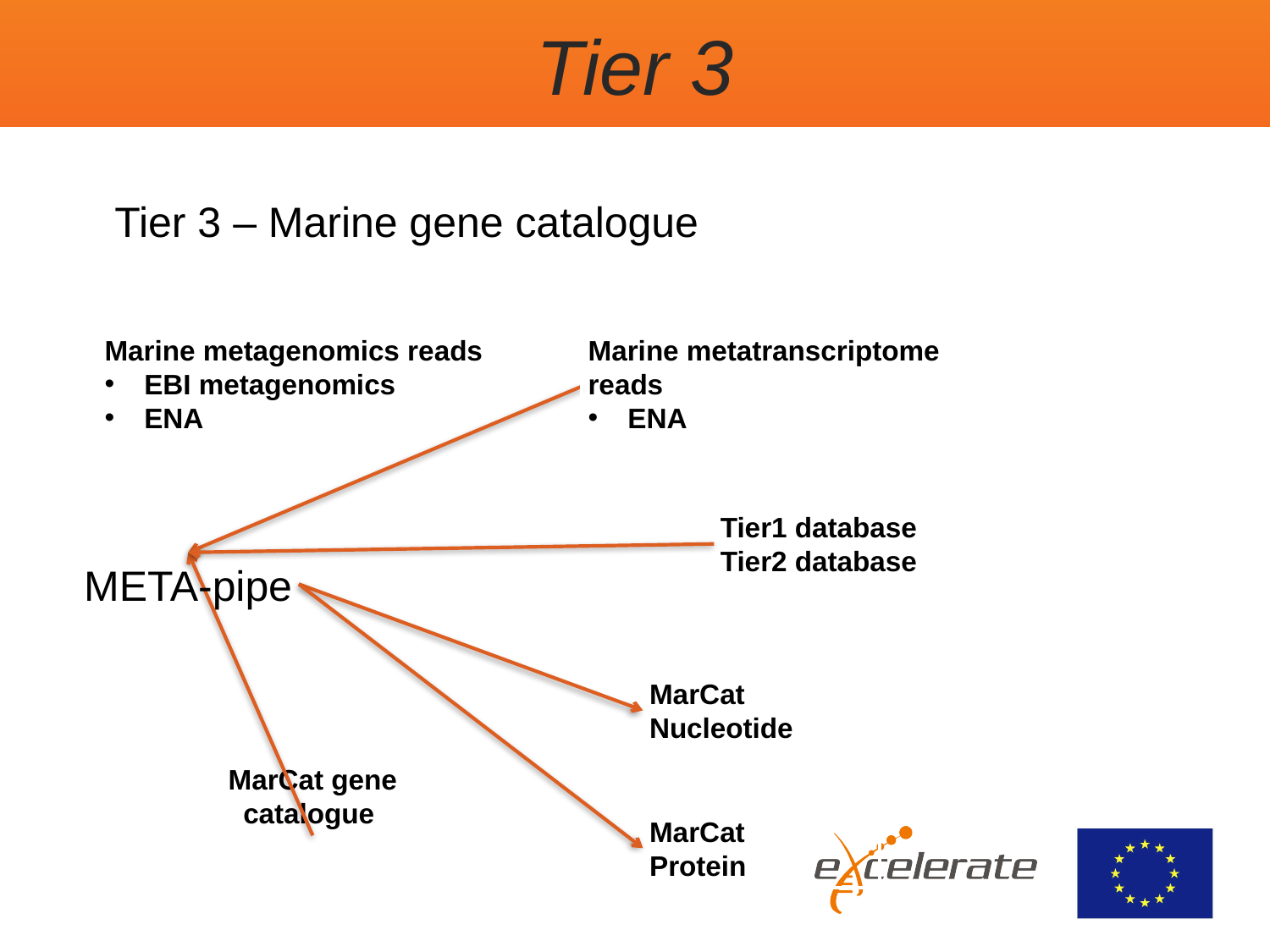

# Tier 3
Tier 3 – Marine gene catalogue
Marine metagenomics reads
EBI metagenomics
ENA
Marine metatranscriptome reads
ENA
Tier1 database
Tier2 database
META-pipe
MarCat
Nucleotide
MarCat gene catalogue
MarCat
Protein